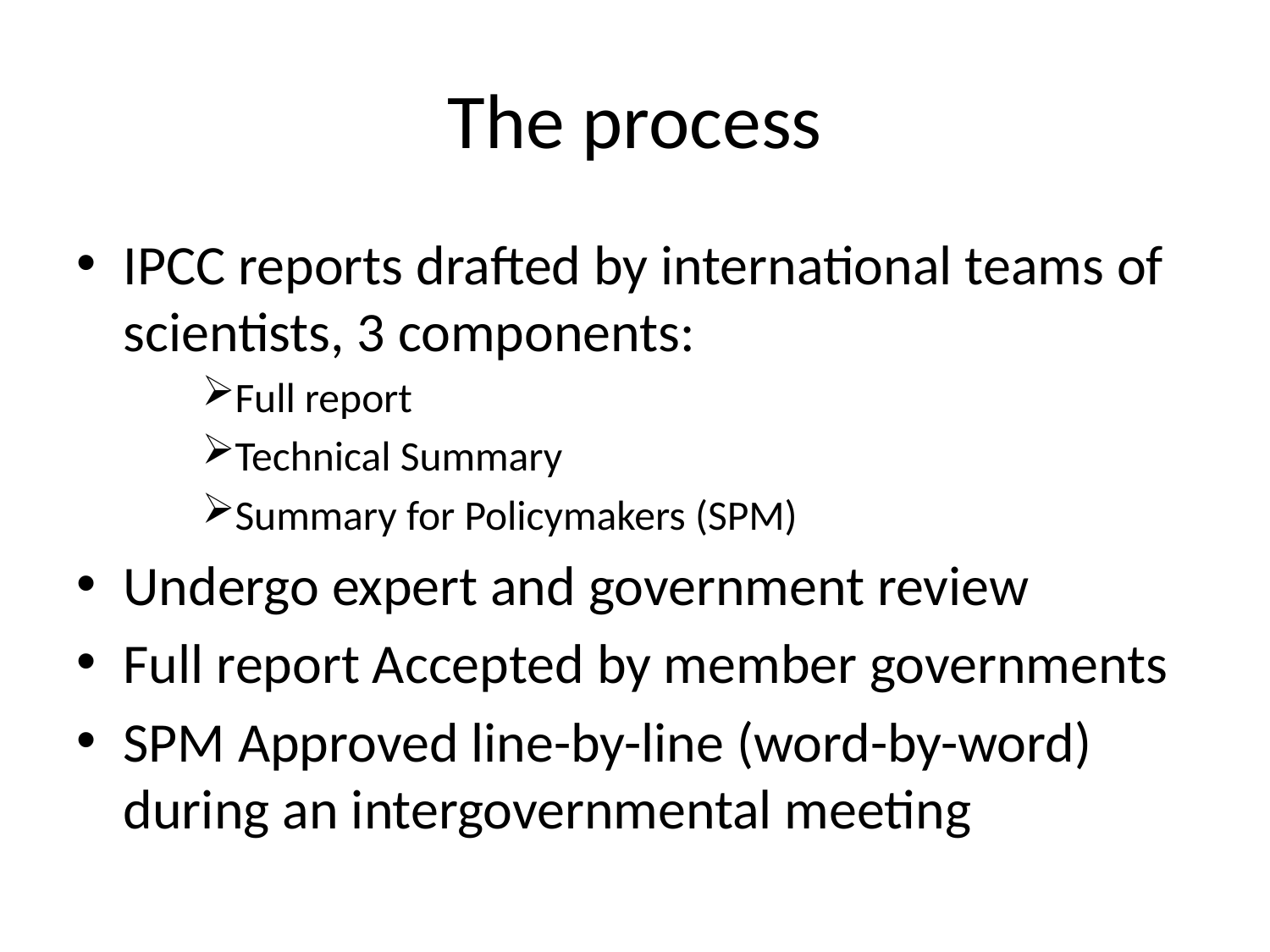

# The process
IPCC reports drafted by international teams of scientists, 3 components:
Full report
Technical Summary
Summary for Policymakers (SPM)
Undergo expert and government review
Full report Accepted by member governments
SPM Approved line-by-line (word-by-word) during an intergovernmental meeting